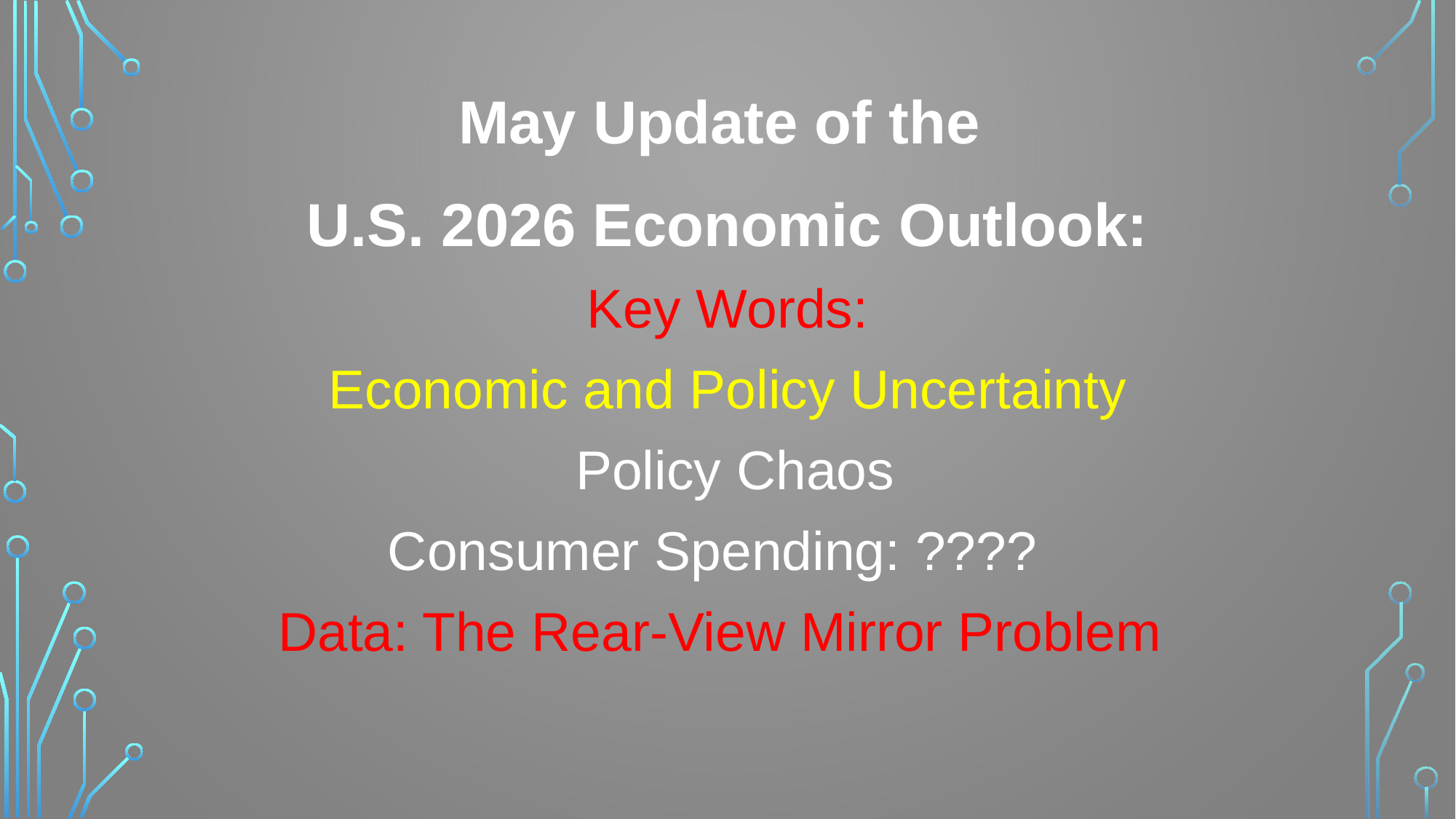

May Update of the
U.S. 2026 Economic Outlook:
Key Words:
Economic and Policy Uncertainty
 Policy Chaos
Consumer Spending: ????
Data: The Rear-View Mirror Problem